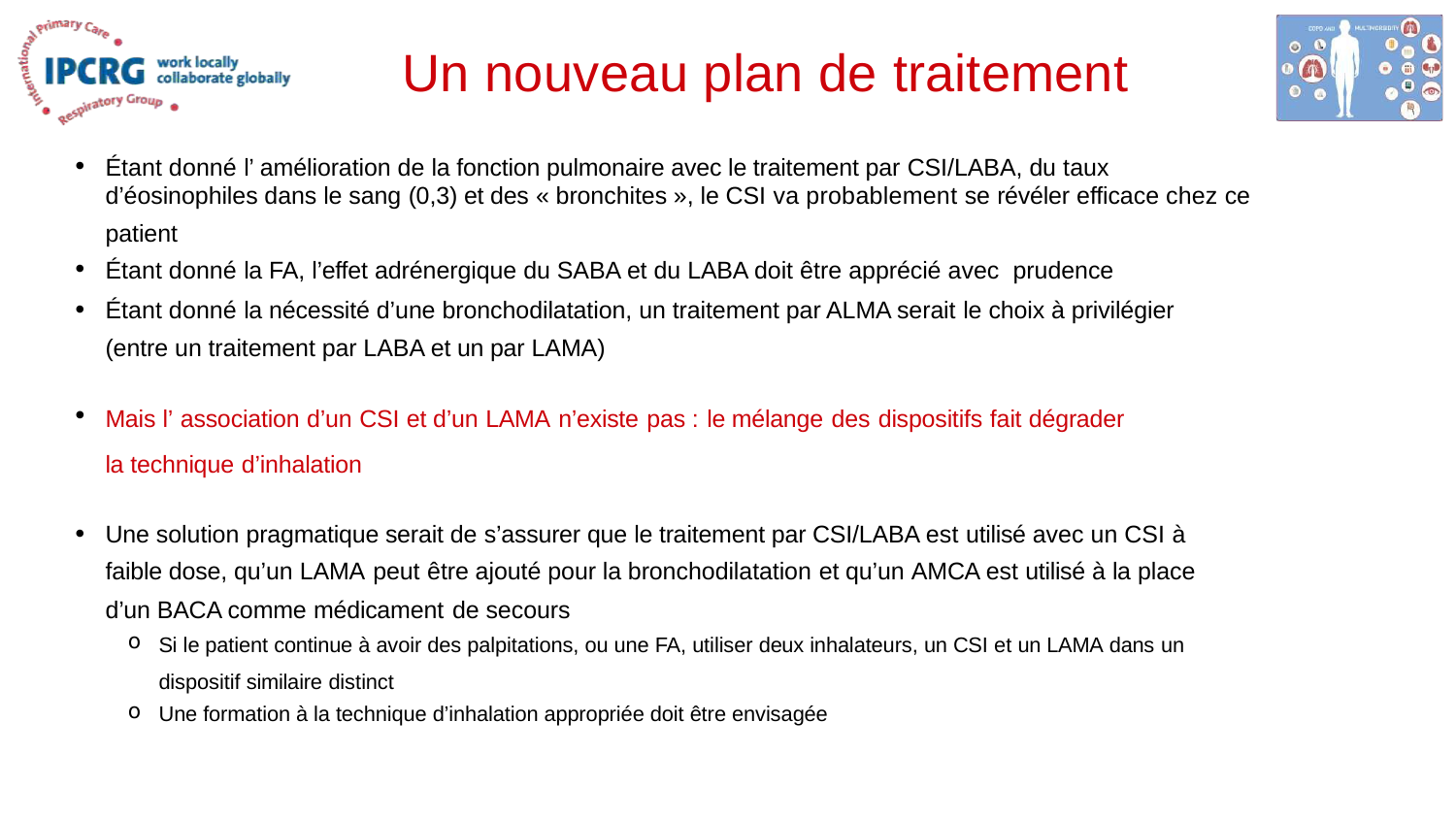

# Un nouveau plan de traitement
Étant donné l’ amélioration de la fonction pulmonaire avec le traitement par CSI/LABA, du taux d’éosinophiles dans le sang (0,3) et des « bronchites », le CSI va probablement se révéler efficace chez ce patient
Étant donné la FA, l’effet adrénergique du SABA et du LABA doit être apprécié avec prudence
Étant donné la nécessité d’une bronchodilatation, un traitement par ALMA serait le choix à privilégier (entre un traitement par LABA et un par LAMA)

Mais l’ association d’un CSI et d’un LAMA n’existe pas : le mélange des dispositifs fait dégrader
la technique d’inhalation

Une solution pragmatique serait de s’assurer que le traitement par CSI/LABA est utilisé avec un CSI à faible dose, qu’un LAMA peut être ajouté pour la bronchodilatation et qu’un AMCA est utilisé à la place d’un BACA comme médicament de secours
Si le patient continue à avoir des palpitations, ou une FA, utiliser deux inhalateurs, un CSI et un LAMA dans un dispositif similaire distinct
Une formation à la technique d’inhalation appropriée doit être envisagée